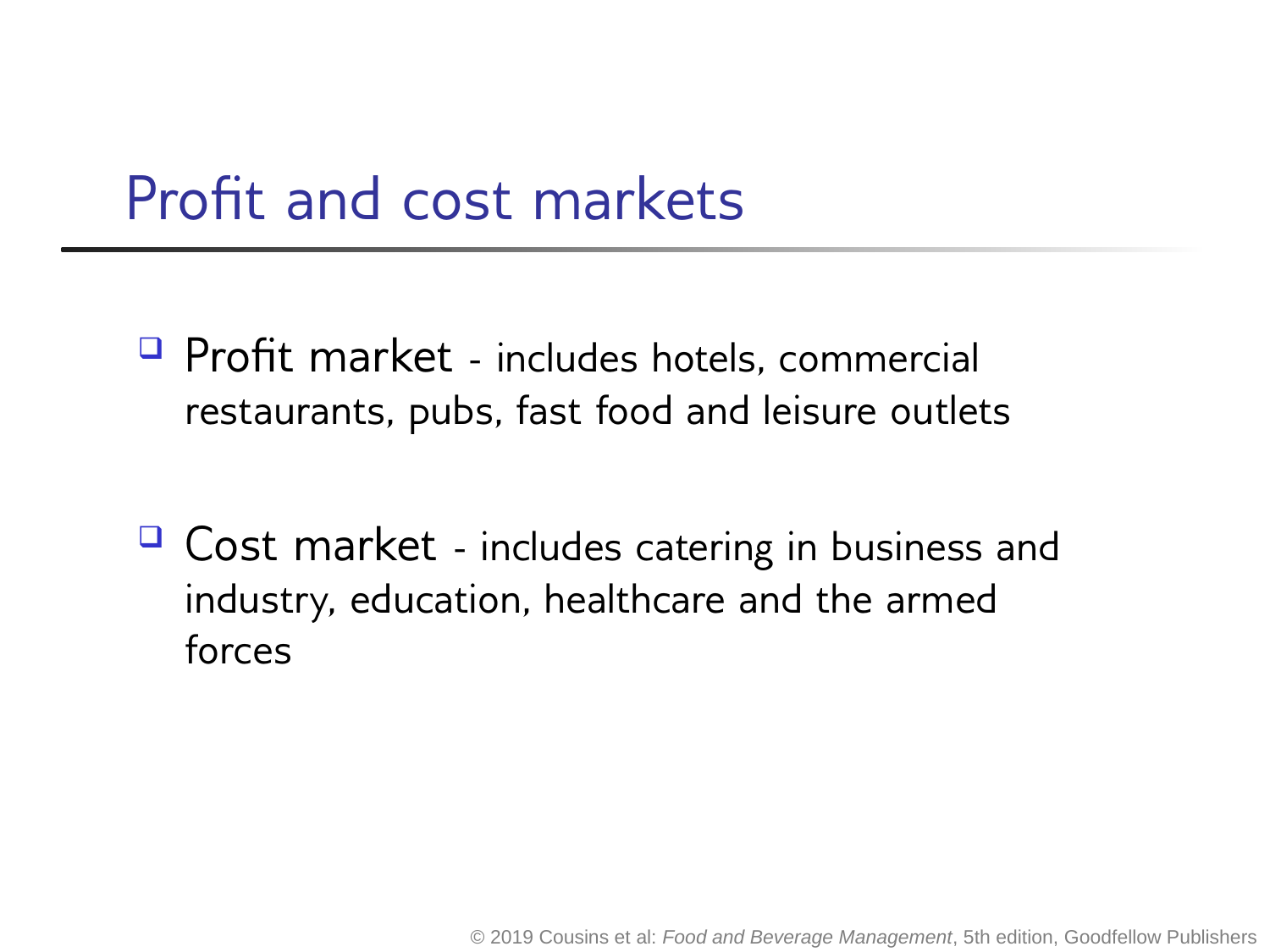

Profit and cost markets
Profit market - includes hotels, commercial restaurants, pubs, fast food and leisure outlets

Cost market - includes catering in business and industry, education, healthcare and the armed forces